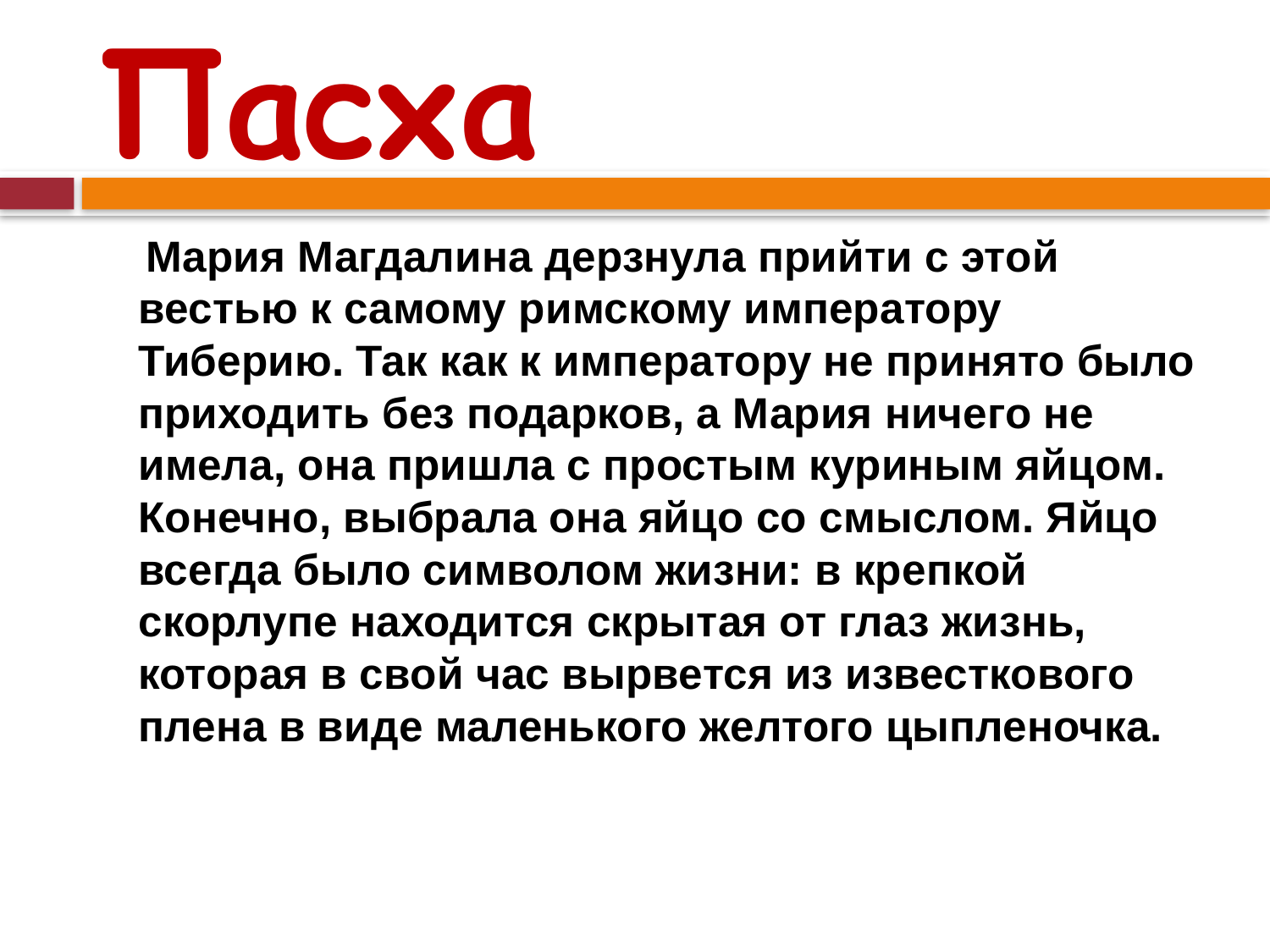

# Пасха
    Мария Магдалина дерзнула прийти с этой вестью к самому римскому императору Тиберию. Так как к императору не принято было приходить без подарков, а Мария ничего не имела, она пришла с простым куриным яйцом. Конечно, выбрала она яйцо со смыслом. Яйцо всегда было символом жизни: в крепкой скорлупе находится скрытая от глаз жизнь, которая в свой час вырвется из известкового плена в виде маленького желтого цыпленочка.